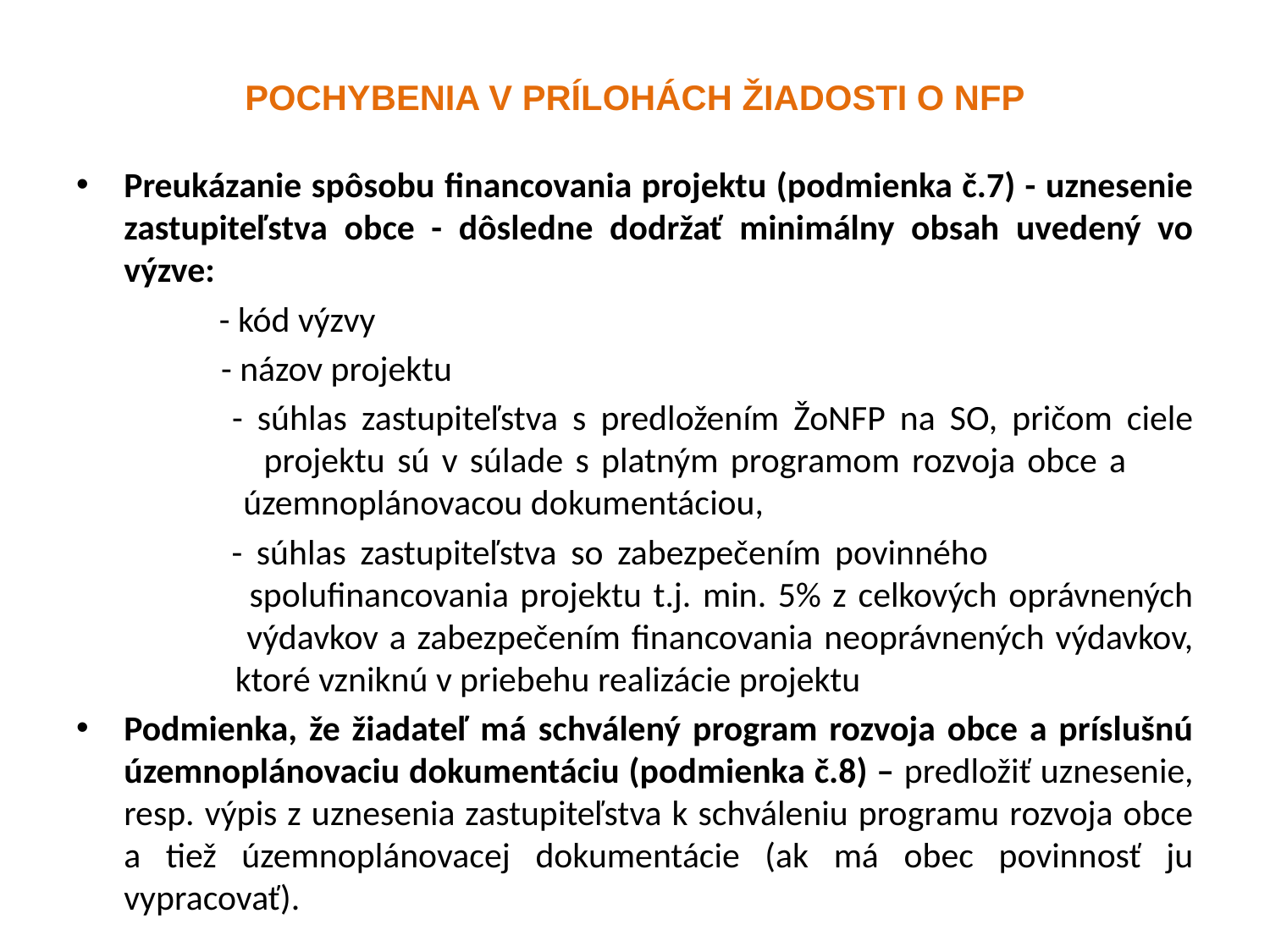

# Pochybenia v prílohách žiadosti O NFP
Preukázanie spôsobu financovania projektu (podmienka č.7) - uznesenie zastupiteľstva obce - dôsledne dodržať minimálny obsah uvedený vo výzve:
	  - kód výzvy
                  - názov projektu
	  - súhlas zastupiteľstva s predložením ŽoNFP na SO, pričom ciele 	     projektu sú v súlade s platným programom rozvoja obce a  	    	     územnoplánovacou dokumentáciou,
	  - súhlas zastupiteľstva so zabezpečením povinného     	   	    spolufinancovania projektu t.j. min. 5% z celkových oprávnených 	    výdavkov a zabezpečením financovania neoprávnených výdavkov, 	    ktoré vzniknú v priebehu realizácie projektu
Podmienka, že žiadateľ má schválený program rozvoja obce a príslušnú územnoplánovaciu dokumentáciu (podmienka č.8) – predložiť uznesenie, resp. výpis z uznesenia zastupiteľstva k schváleniu programu rozvoja obce a tiež územnoplánovacej dokumentácie (ak má obec povinnosť ju vypracovať).